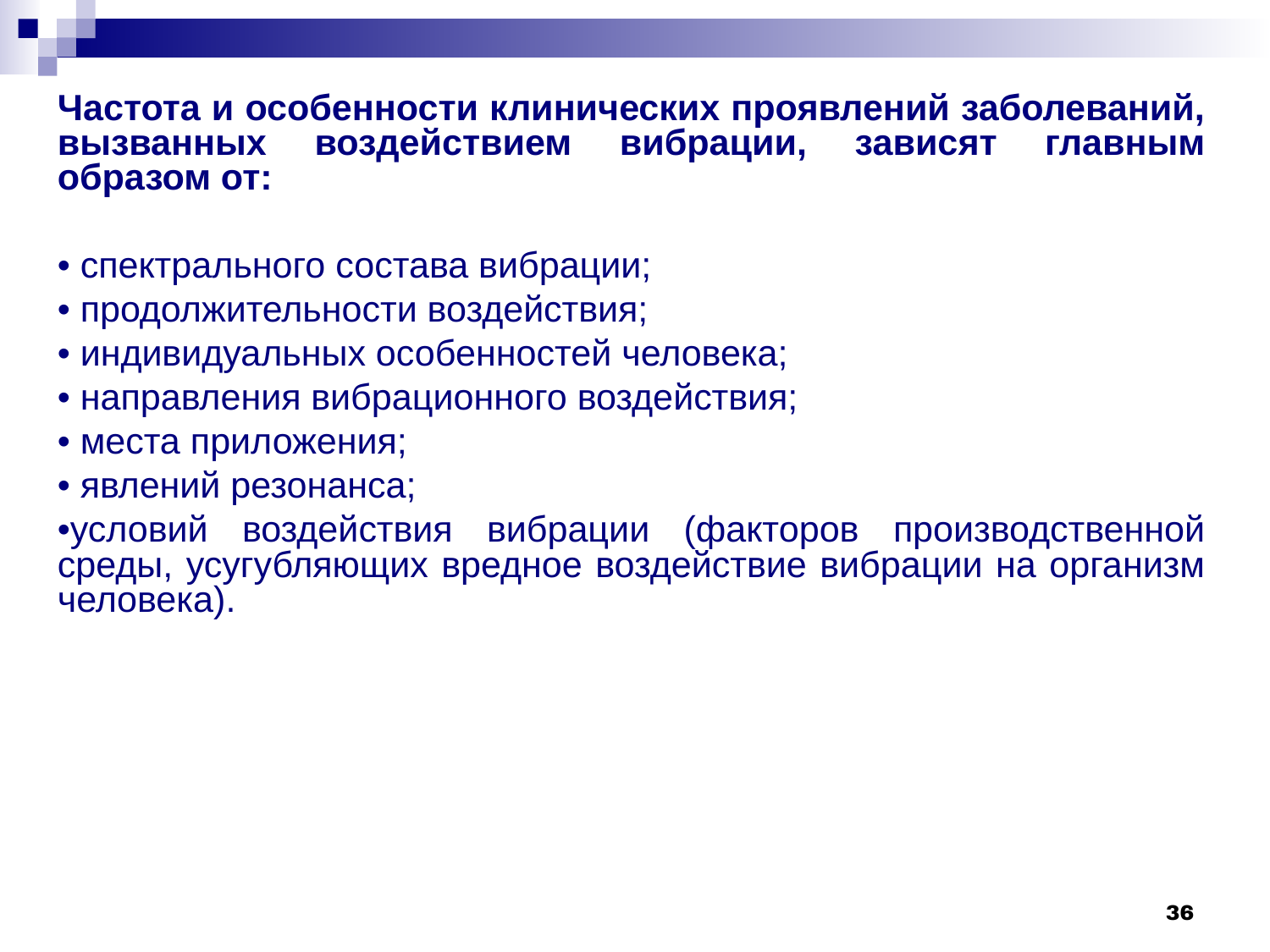

Частота и особенности клинических проявлений заболеваний, вызванных воздействием вибрации, зависят главным образом от:

• спектрального состава вибрации;
• продолжительности воздействия;
• индивидуальных особенностей человека;
• направления вибрационного воздействия;
• места приложения;
• явлений резонанса;
•условий воздействия вибрации (факторов производственной среды, усугубляющих вредное воздействие вибрации на организм человека).
36